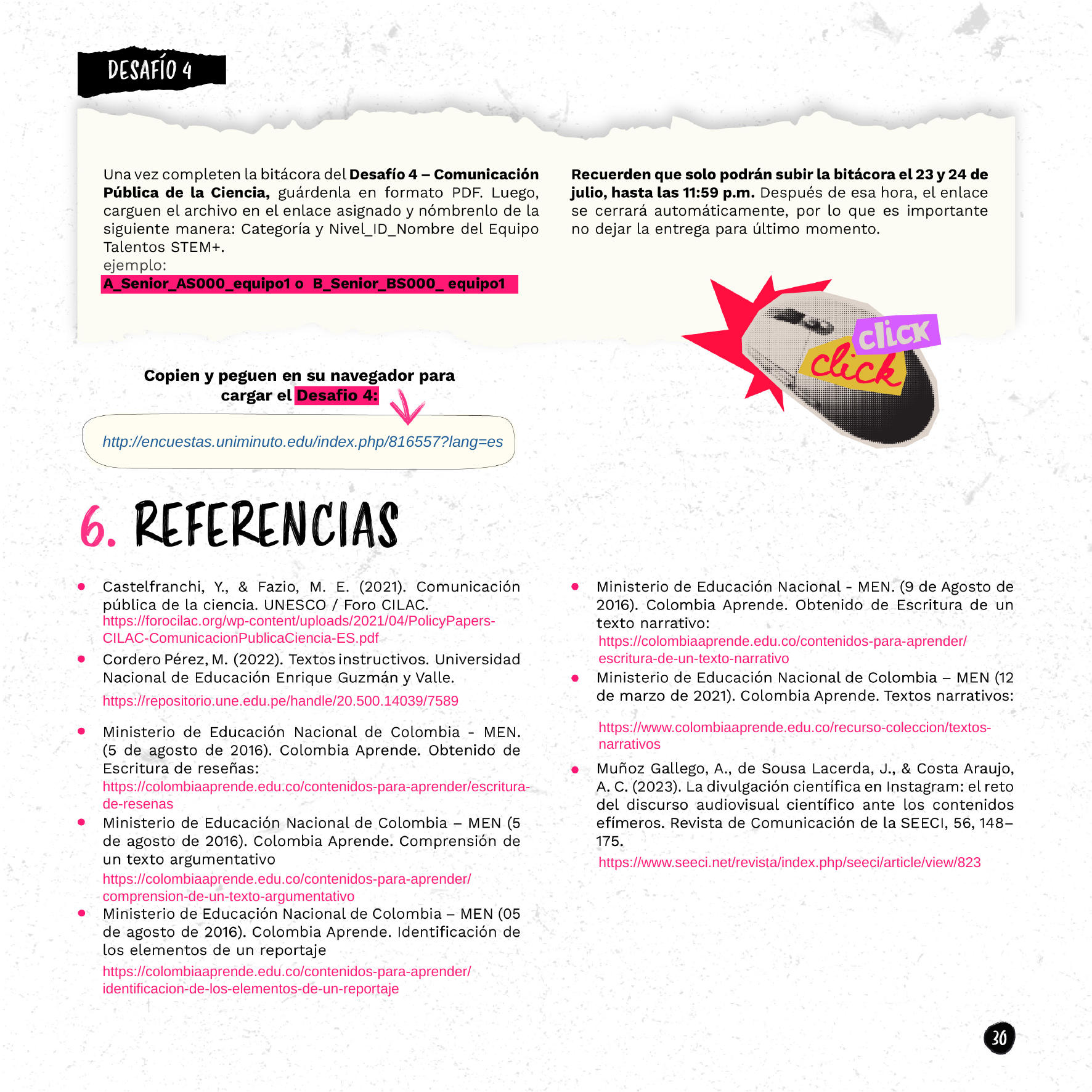

http://encuestas.uniminuto.edu/index.php/816557?lang=es
https://forocilac.org/wp-content/uploads/2021/04/PolicyPapers-CILAC-ComunicacionPublicaCiencia-ES.pdf
https://colombiaaprende.edu.co/contenidos-para-aprender/escritura-de-un-texto-narrativo
https://repositorio.une.edu.pe/handle/20.500.14039/7589
https://www.colombiaaprende.edu.co/recurso-coleccion/textos-narrativos
https://colombiaaprende.edu.co/contenidos-para-aprender/escritura-de-resenas
https://www.seeci.net/revista/index.php/seeci/article/view/823
https://colombiaaprende.edu.co/contenidos-para-aprender/comprension-de-un-texto-argumentativo
https://colombiaaprende.edu.co/contenidos-para-aprender/identificacion-de-los-elementos-de-un-reportaje